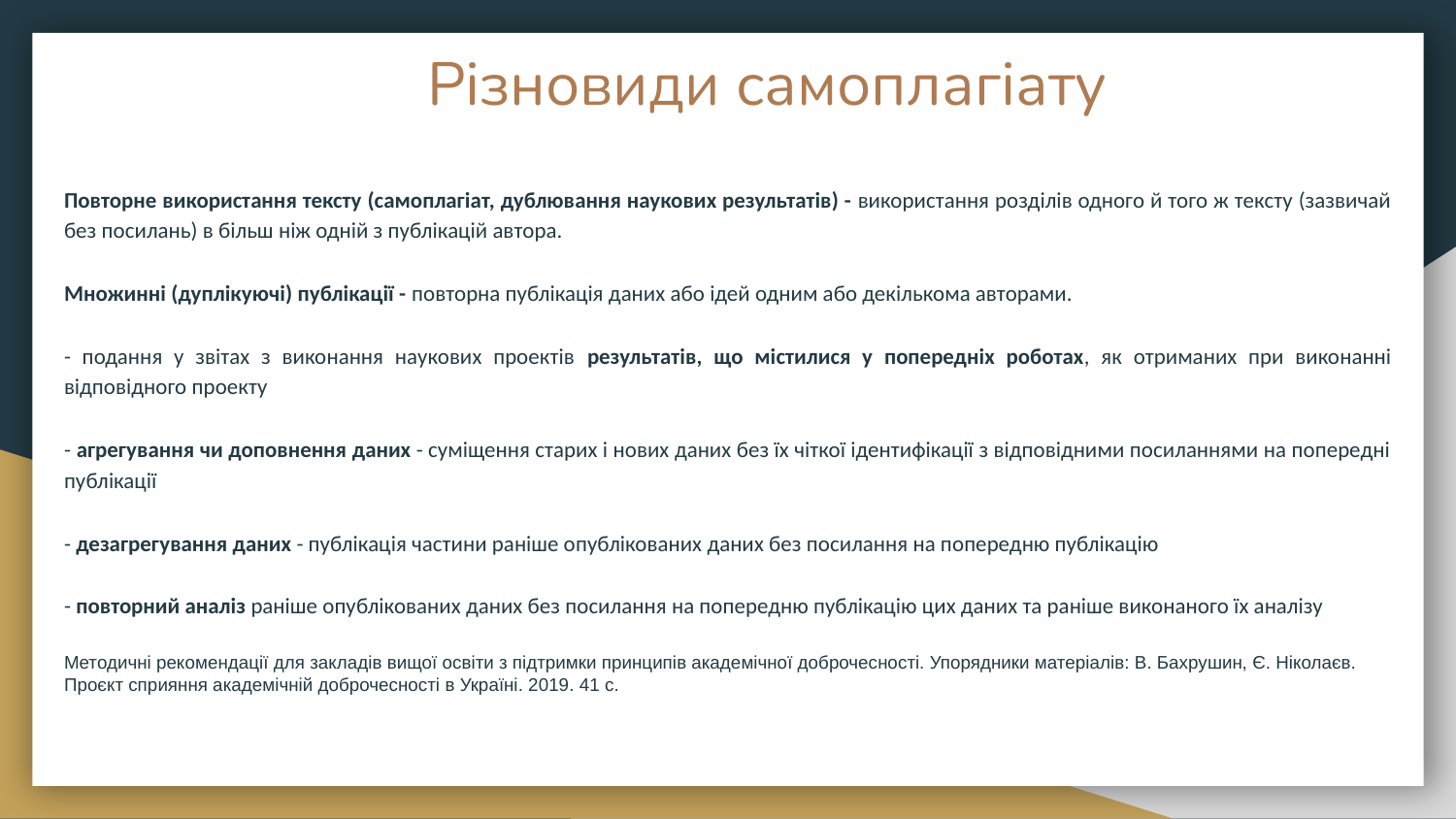

# Різновиди самоплагіату
Повторне використання тексту (самоплагіат, дублювання наукових результатів) - використання розділів одного й того ж тексту (зазвичай без посилань) в більш ніж одній з публікацій автора.
Множинні (дуплікуючі) публікації - повторна публікація даних або ідей одним або декількома авторами.
- подання у звітах з виконання наукових проектів результатів, що містилися у попередніх роботах, як отриманих при виконанні відповідного проекту
- агрегування чи доповнення даних - суміщення старих і нових даних без їх чіткої ідентифікації з відповідними посиланнями на попередні публікації
- дезагрегування даних - публікація частини раніше опублікованих даних без посилання на попередню публікацію
- повторний аналіз раніше опублікованих даних без посилання на попередню публікацію цих даних та раніше виконаного їх аналізу
Методичні рекомендації для закладів вищої освіти з підтримки принципів академічної доброчесності. Упорядники матеріалів: В. Бахрушин, Є. Ніколаєв. Проєкт сприяння академічній доброчесності в Україні. 2019. 41 с.